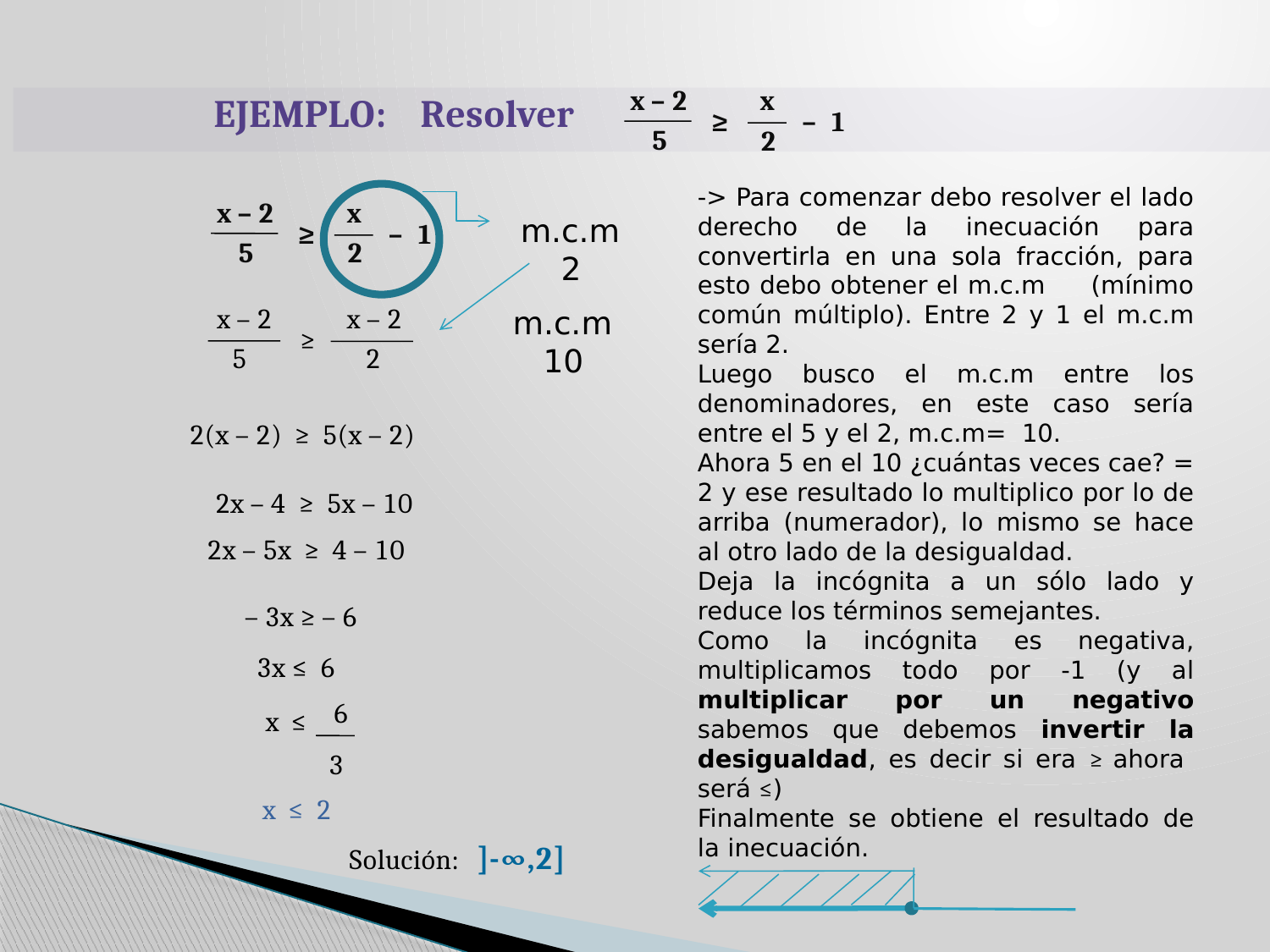

x – 2
x
≥
–
1
     5
2

EJEMPLO:    Resolver

-> Para comenzar debo resolver el lado derecho de la inecuación para convertirla en una sola fracción, para esto debo obtener el m.c.m     (mínimo común múltiplo). Entre 2 y 1 el m.c.m sería 2.
Luego busco el m.c.m entre los denominadores, en este caso sería entre el 5 y el 2, m.c.m=  10.
Ahora 5 en el 10 ¿cuántas veces cae? = 2 y ese resultado lo multiplico por lo de arriba (numerador), lo mismo se hace al otro lado de la desigualdad.
Deja la incógnita a un sólo lado y reduce los términos semejantes.
Como la incógnita es negativa, multiplicamos todo por -1 (y al multiplicar por un negativo sabemos que debemos invertir la desigualdad, es decir si era ≥ ahora  será ≤)
Finalmente se obtiene el resultado de la inecuación.

 x – 2
x
≥
–
1
     5
2

 m.c.m
     2
 x – 2
   x – 2
≥
    5
   2

 m.c.m
    10
2(x – 2)  ≥  5(x – 2)
2x – 4  ≥  5x – 10
2x – 5x  ≥  4 – 10
– 3x ≥ – 6
  3x ≤  6
 6
      x  ≤

3
      x  ≤  2
Solución:   ]-∞,2]
   2